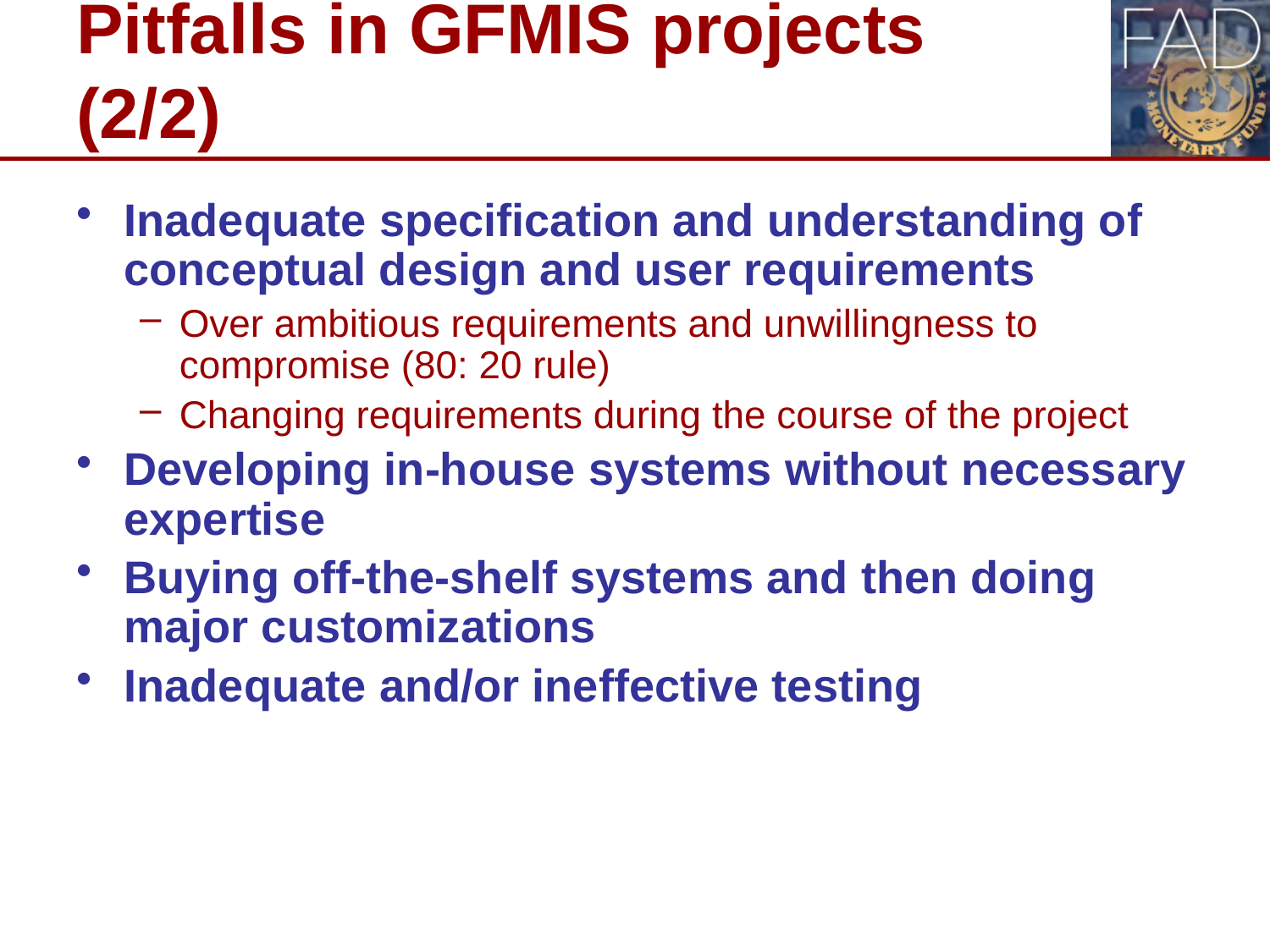

# Pitfalls in GFMIS projects (2/2)
Inadequate specification and understanding of conceptual design and user requirements
Over ambitious requirements and unwillingness to compromise (80: 20 rule)
Changing requirements during the course of the project
Developing in-house systems without necessary expertise
Buying off-the-shelf systems and then doing major customizations
Inadequate and/or ineffective testing